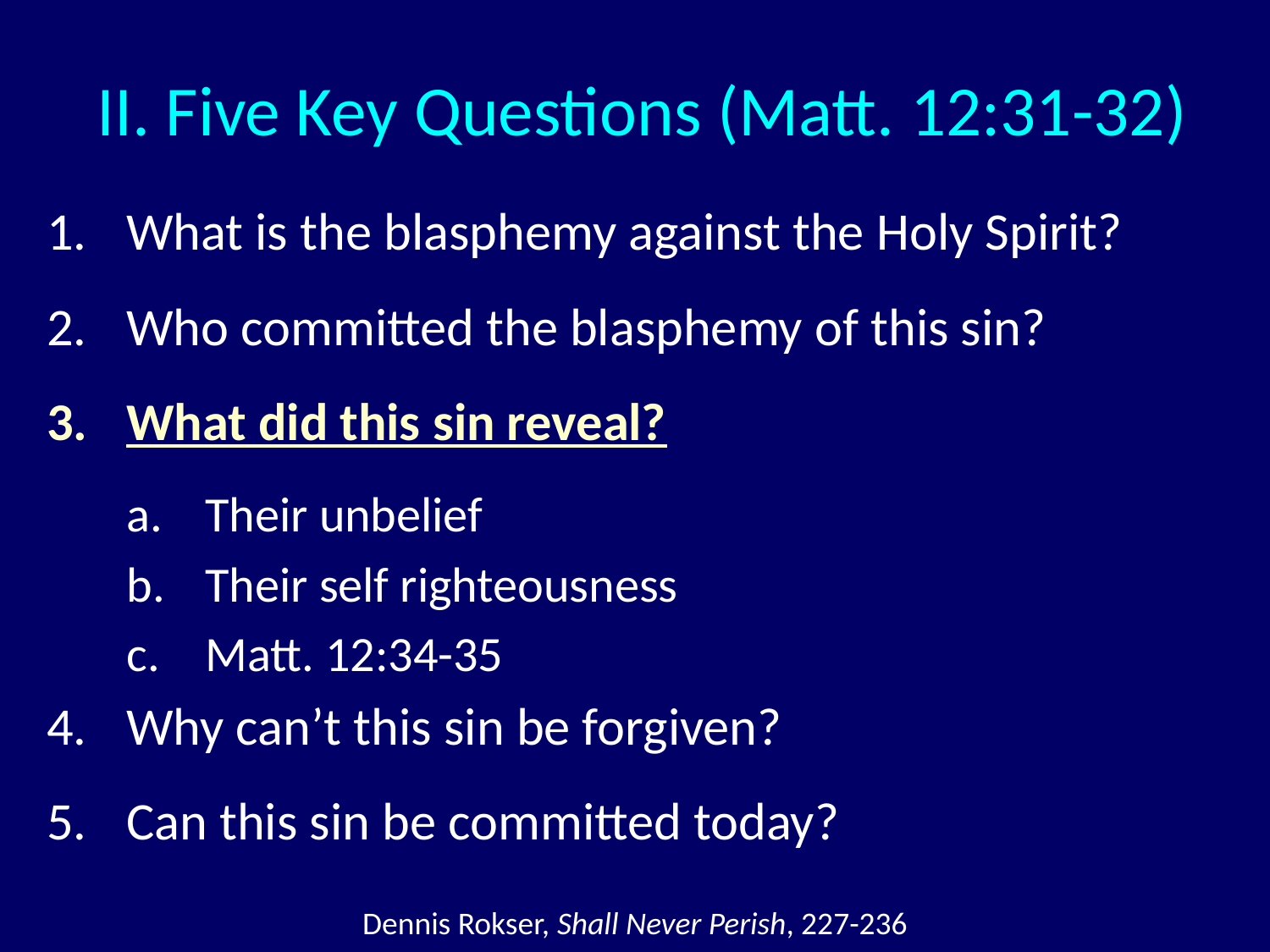

# II. Five Key Questions (Matt. 12:31-32)
What is the blasphemy against the Holy Spirit?
Who committed the blasphemy of this sin?
What did this sin reveal?
Their unbelief
Their self righteousness
Matt. 12:34-35
Why can’t this sin be forgiven?
Can this sin be committed today?
Dennis Rokser, Shall Never Perish, 227-236